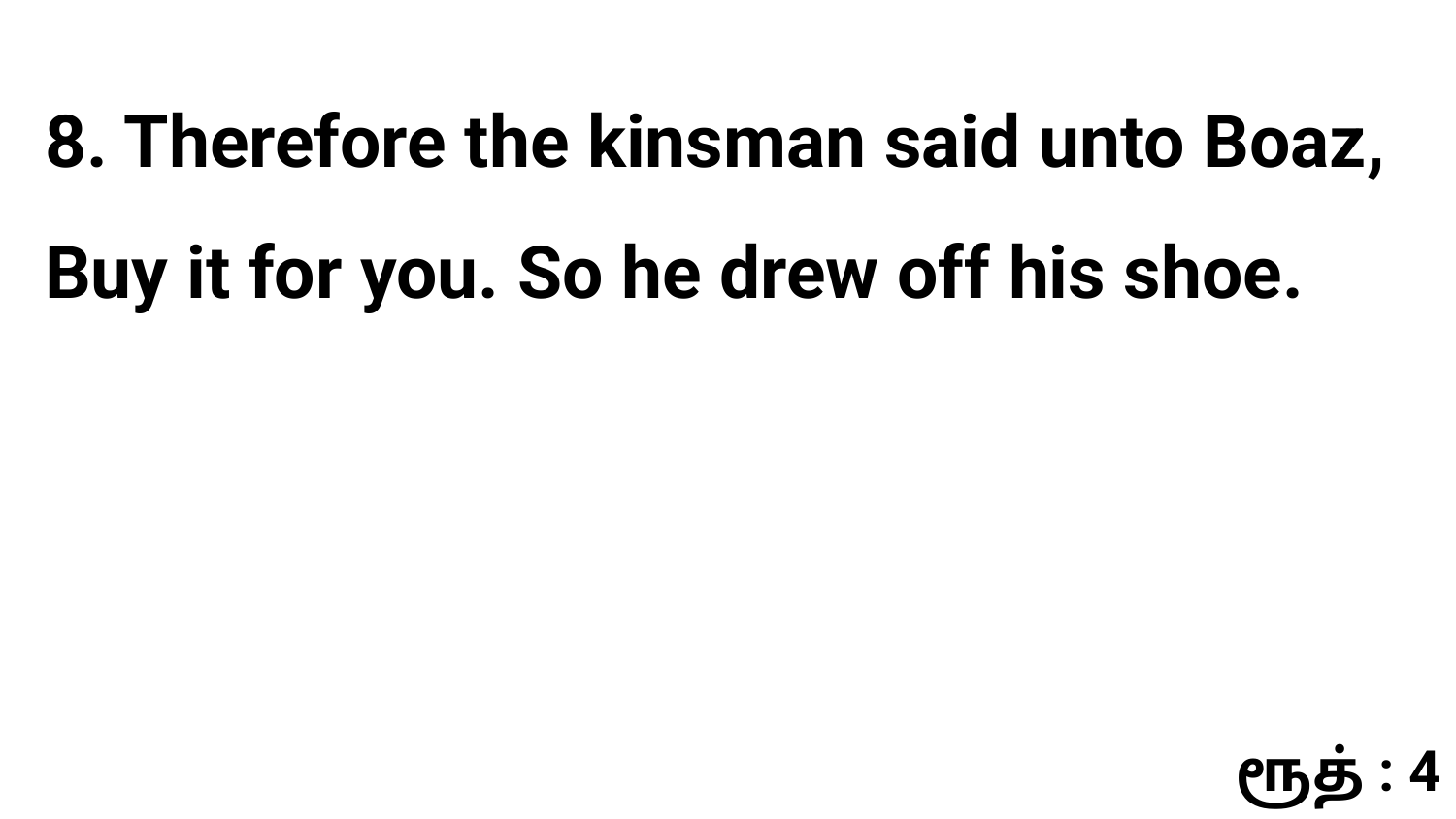

8. Therefore the kinsman said unto Boaz, Buy it for you. So he drew off his shoe.
ரூத் : 4